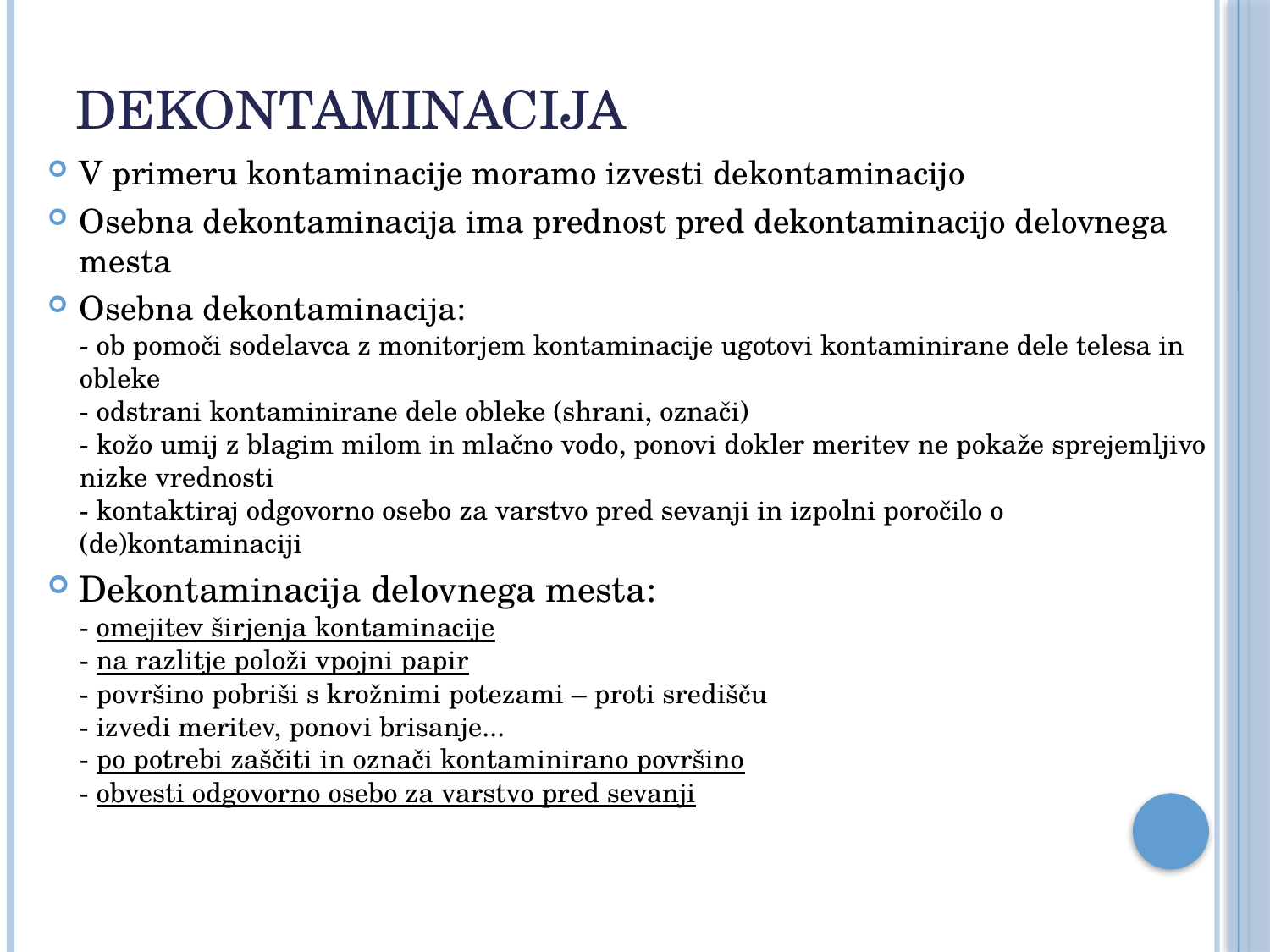

# Dekontaminacija
V primeru kontaminacije moramo izvesti dekontaminacijo
Osebna dekontaminacija ima prednost pred dekontaminacijo delovnega mesta
Osebna dekontaminacija:
- ob pomoči sodelavca z monitorjem kontaminacije ugotovi kontaminirane dele telesa in obleke
- odstrani kontaminirane dele obleke (shrani, označi)
- kožo umij z blagim milom in mlačno vodo, ponovi dokler meritev ne pokaže sprejemljivo nizke vrednosti
- kontaktiraj odgovorno osebo za varstvo pred sevanji in izpolni poročilo o (de)kontaminaciji
Dekontaminacija delovnega mesta:
- omejitev širjenja kontaminacije
- na razlitje položi vpojni papir
- površino pobriši s krožnimi potezami – proti središču
- izvedi meritev, ponovi brisanje...
- po potrebi zaščiti in označi kontaminirano površino
- obvesti odgovorno osebo za varstvo pred sevanji